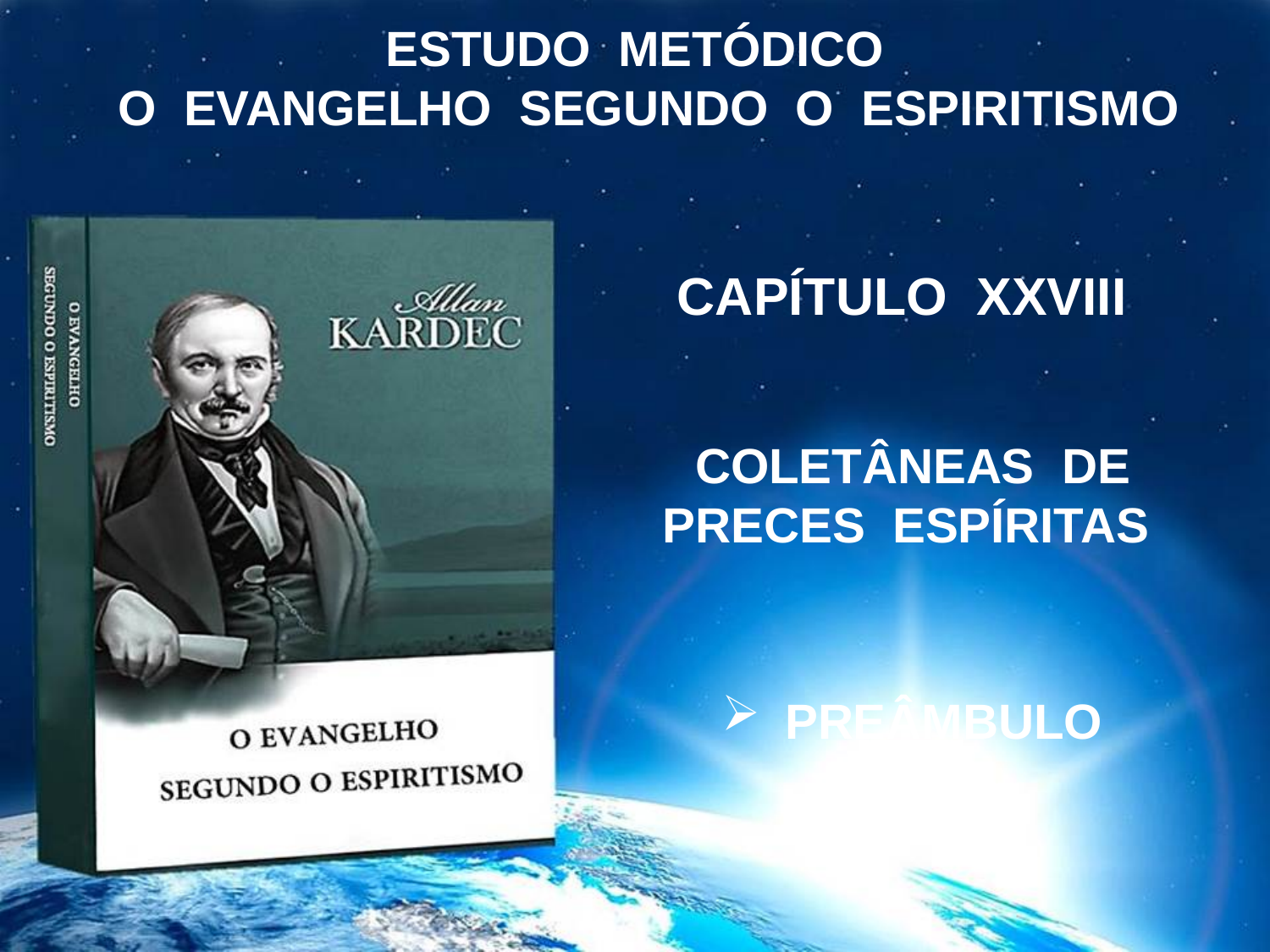

ESTUDO  METÓDICO
  O  EVANGELHO  SEGUNDO  O  ESPIRITISMO
CAPÍTULO  XXVIII
COLETÂNEAS  DE
PRECES  ESPÍRITAS
PREÂMBULO